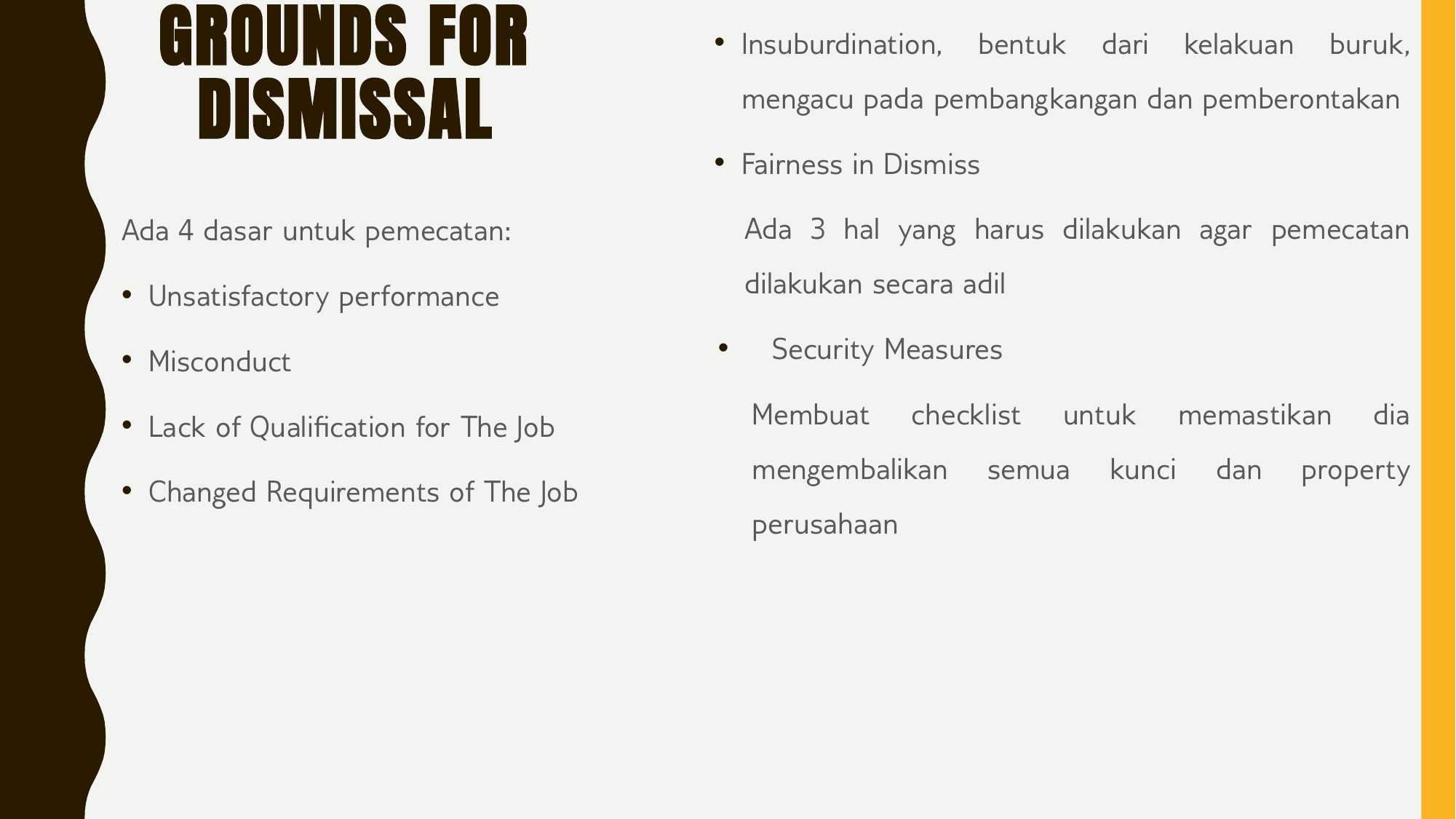

# Grounds for Dismissal
Insuburdination, bentuk dari kelakuan buruk, mengacu pada pembangkangan dan pemberontakan
Fairness in Dismiss
Ada 3 hal yang harus dilakukan agar pemecatan dilakukan secara adil
Security Measures
Membuat checklist untuk memastikan dia mengembalikan semua kunci dan property perusahaan
Ada 4 dasar untuk pemecatan:
Unsatisfactory performance
Misconduct
Lack of Qualification for The Job
Changed Requirements of The Job